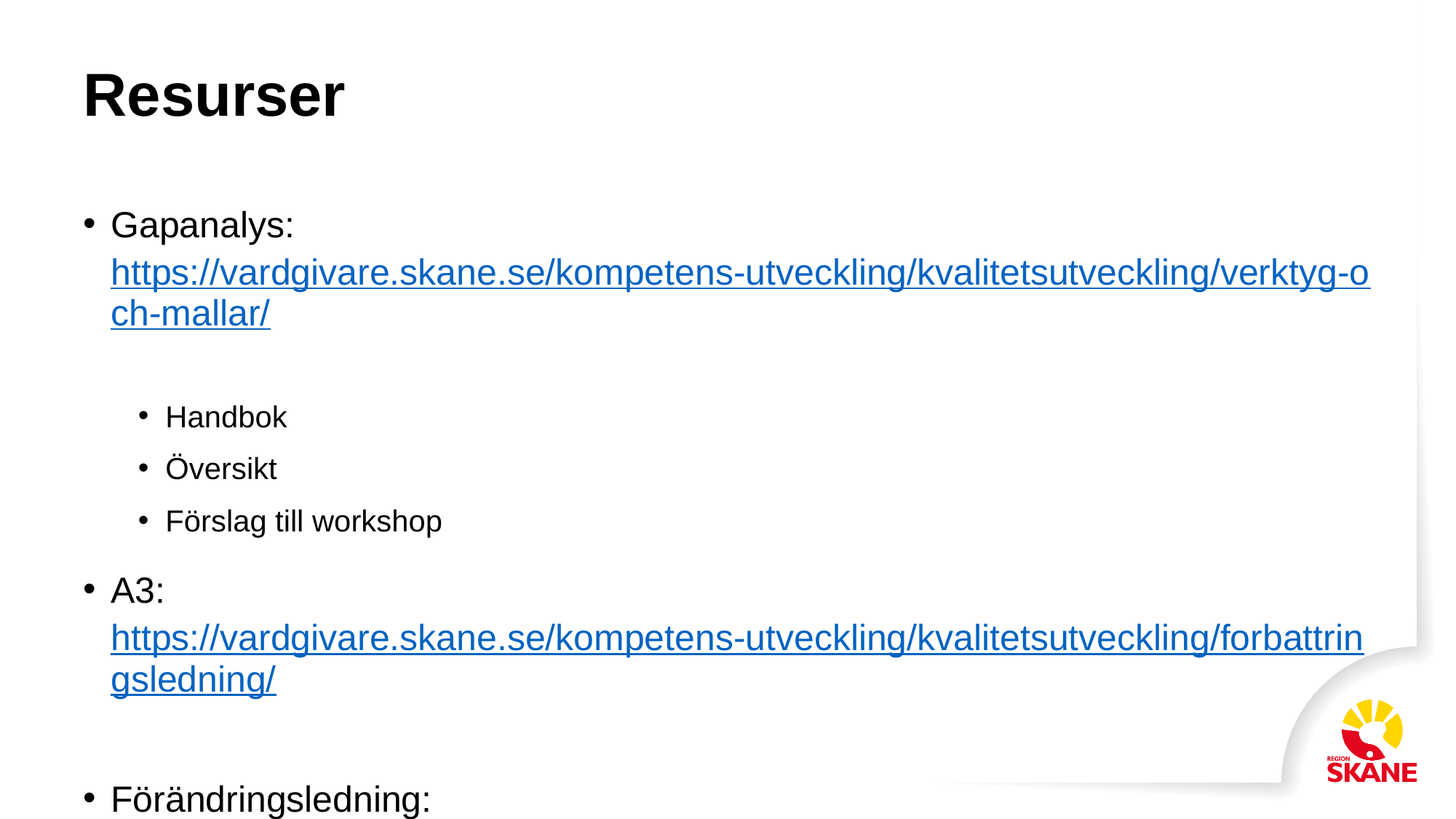

# Resurser
Gapanalys: https://vardgivare.skane.se/kompetens-utveckling/kvalitetsutveckling/verktyg-och-mallar/
Handbok
Översikt
Förslag till workshop
A3: https://vardgivare.skane.se/kompetens-utveckling/kvalitetsutveckling/forbattringsledning/
Förändringsledning: https://vardgivare.skane.se/kompetens-utveckling/kvalitetsutveckling/forandringsledning/